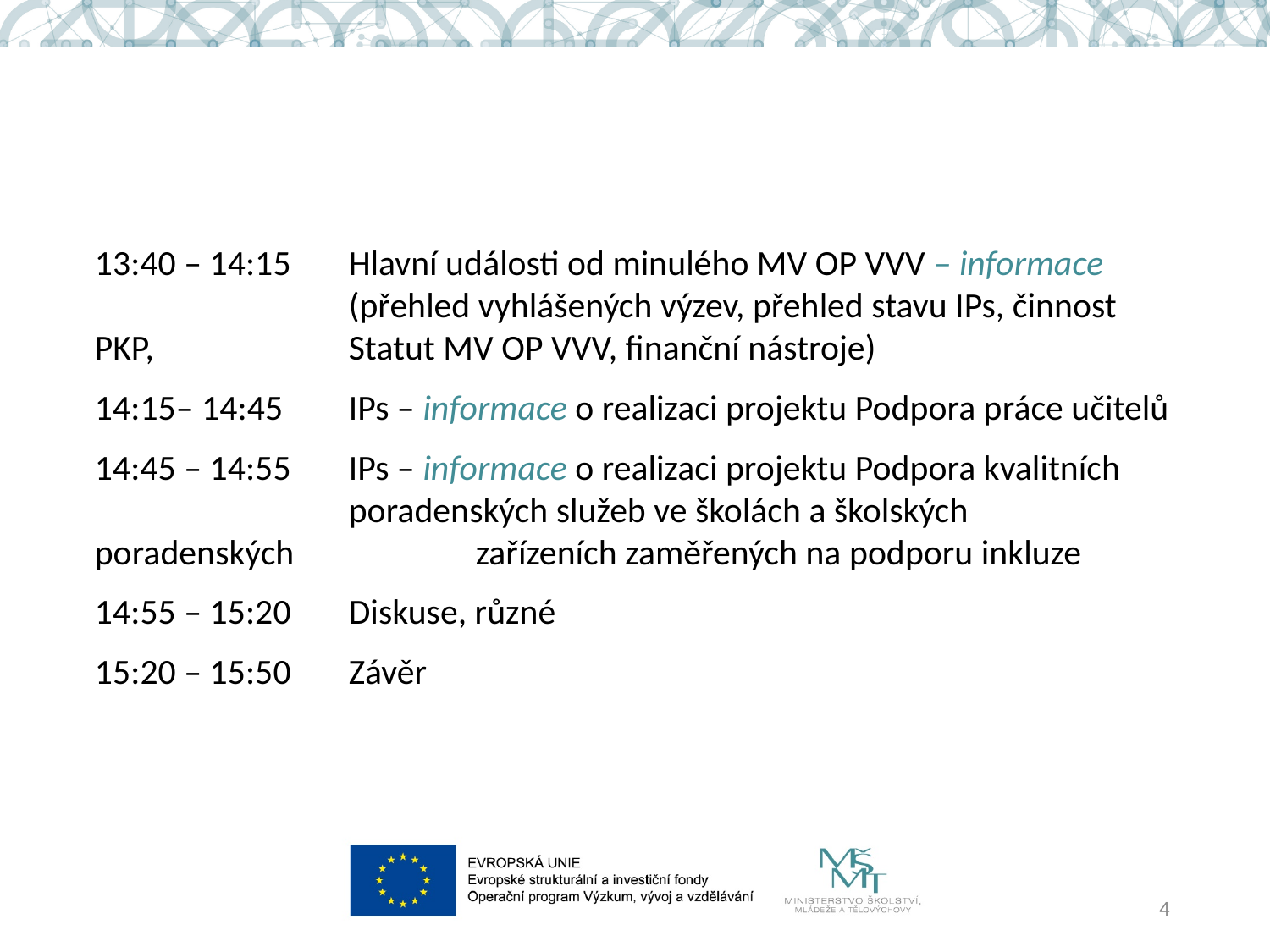

13:40 – 14:15	Hlavní události od minulého MV OP VVV – informace
		(přehled vyhlášených výzev, přehled stavu IPs, činnost PKP, 		Statut MV OP VVV, finanční nástroje)
14:15– 14:45 	IPs – informace o realizaci projektu Podpora práce učitelů
14:45 – 14:55 	IPs – informace o realizaci projektu Podpora kvalitních 		poradenských služeb ve školách a školských poradenských 		zařízeních zaměřených na podporu inkluze
14:55 – 15:20 	Diskuse, různé
15:20 – 15:50 	Závěr
4